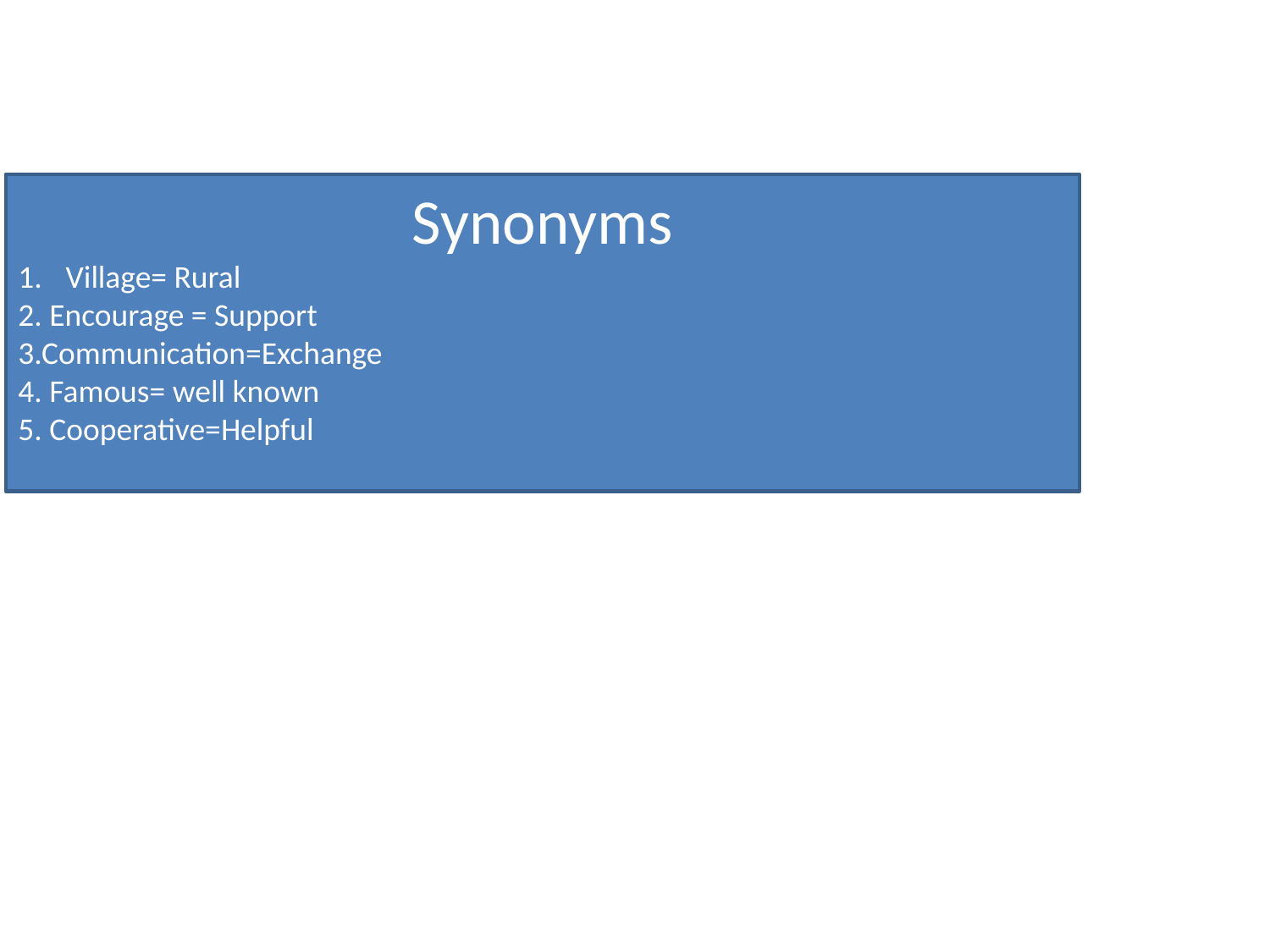

Synonyms
Village= Rural
2. Encourage = Support
3.Communication=Exchange
4. Famous= well known
5. Cooperative=Helpful